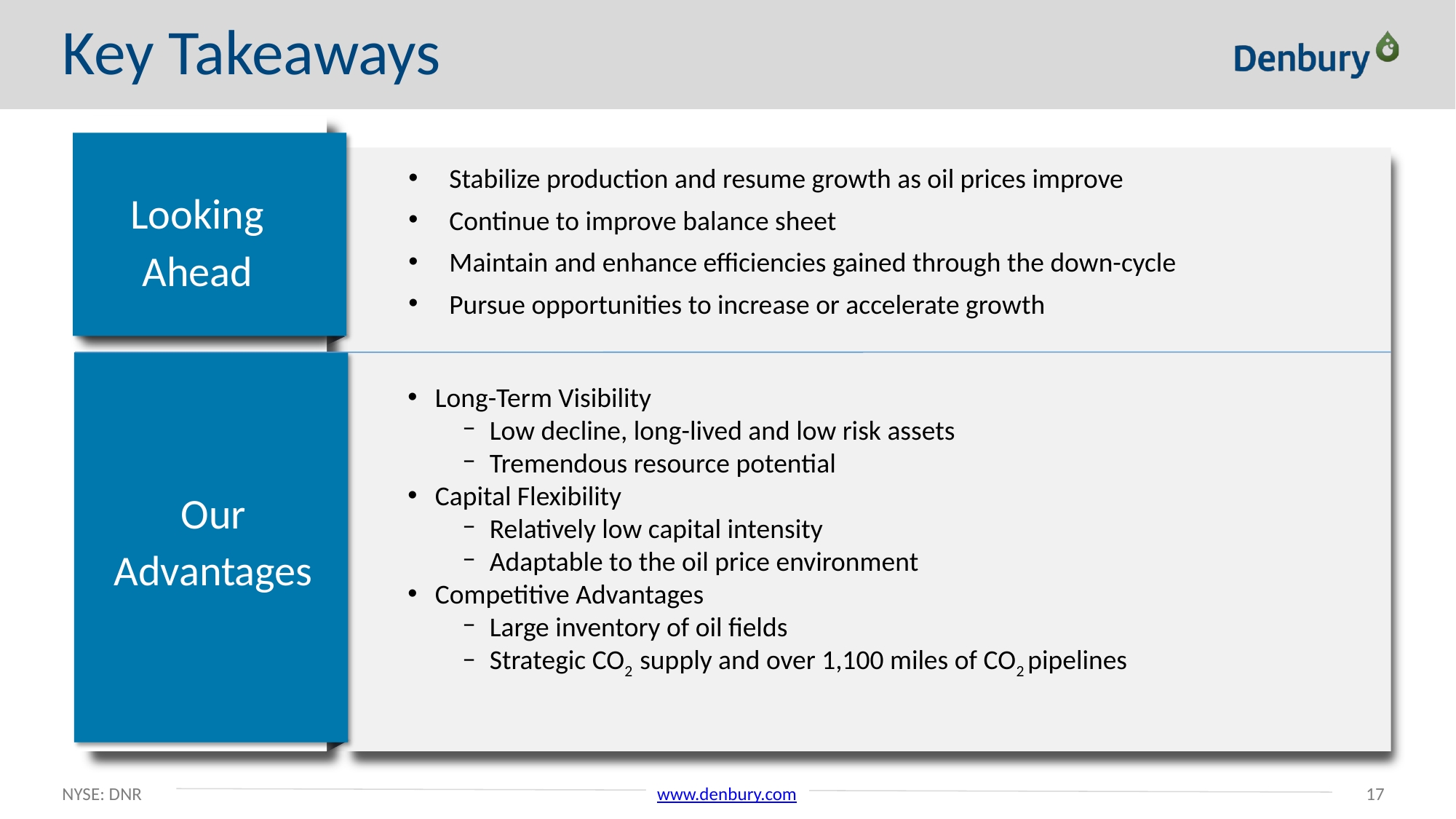

# Key Takeaways

Stabilize production and resume growth as oil prices improve
Continue to improve balance sheet
Maintain and enhance efficiencies gained through the down-cycle
Pursue opportunities to increase or accelerate growth
Looking
Ahead

Long-Term Visibility
Low decline, long-lived and low risk assets
Tremendous resource potential
Capital Flexibility
Relatively low capital intensity
Adaptable to the oil price environment
Competitive Advantages
Large inventory of oil fields
Strategic CO2  supply and over 1,100 miles of CO2 pipelines
Our
Advantages

NYSE: DNR
www.denbury.com
17